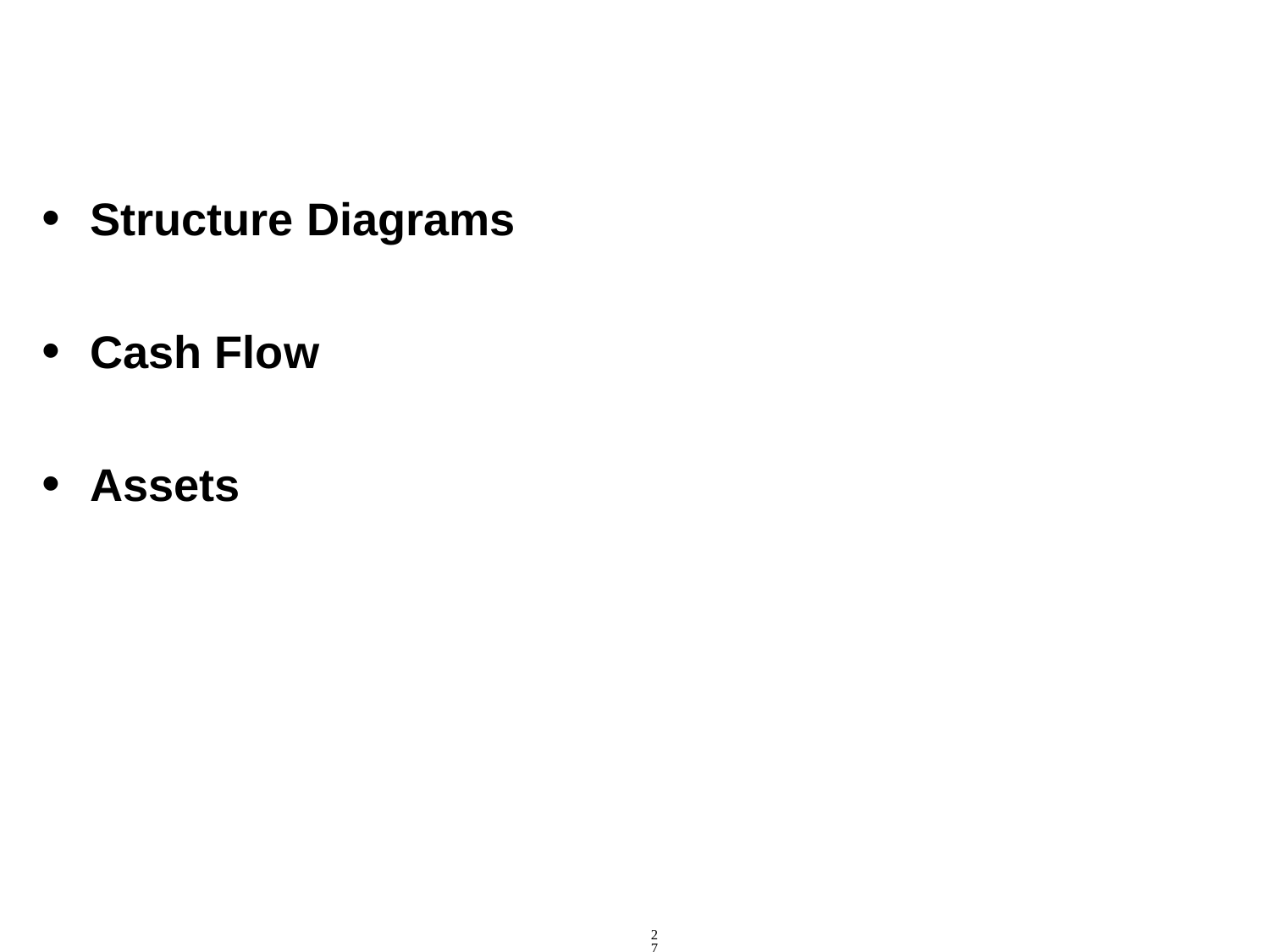

27

# Structure Diagrams

Cash Flow

Assets